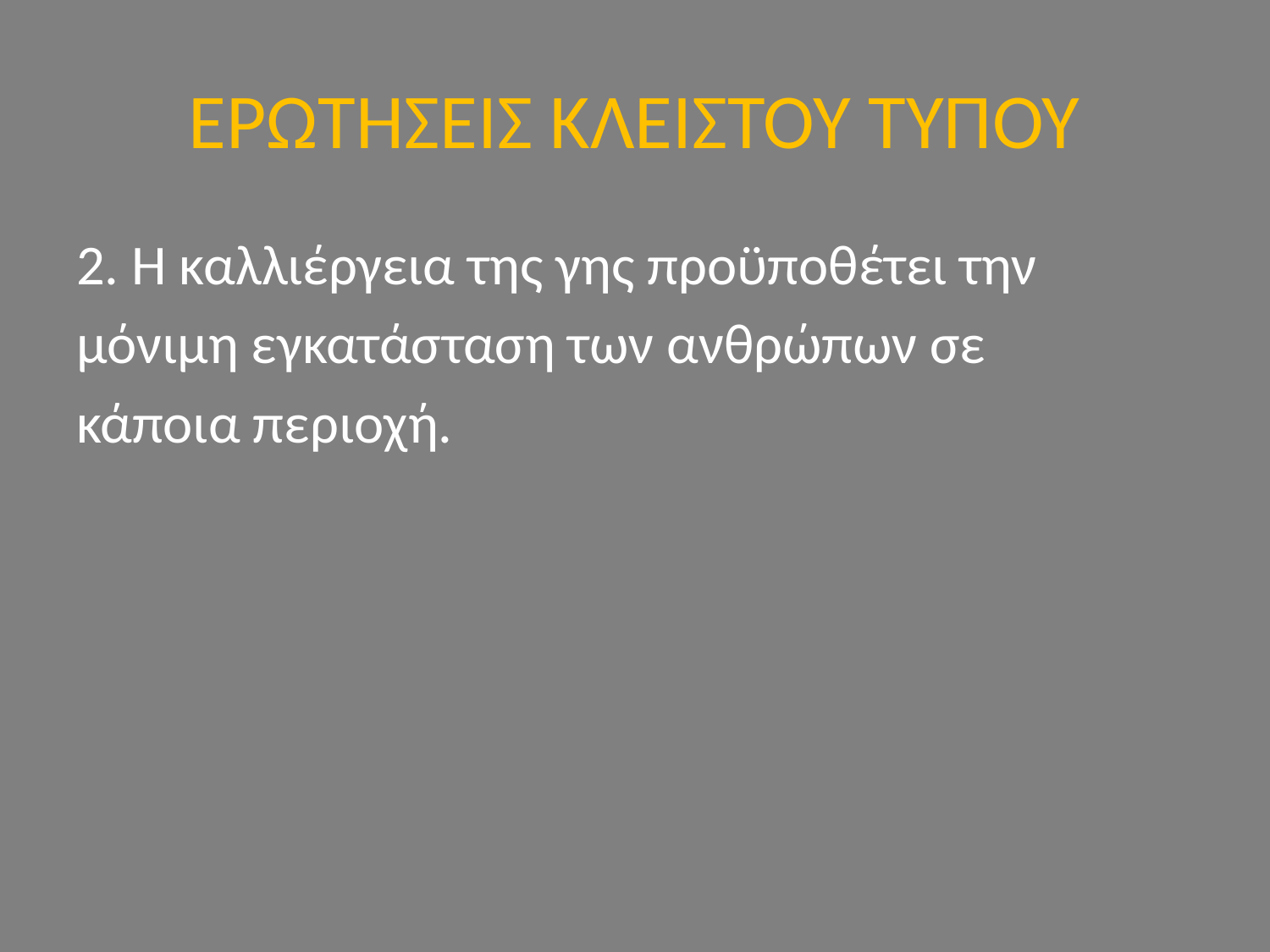

# ΕΡΩΤΗΣΕΙΣ ΚΛΕΙΣΤΟΥ ΤΥΠΟΥ
2. Η καλλιέργεια της γης προϋποθέτει την
μόνιμη εγκατάσταση των ανθρώπων σε
κάποια περιοχή.